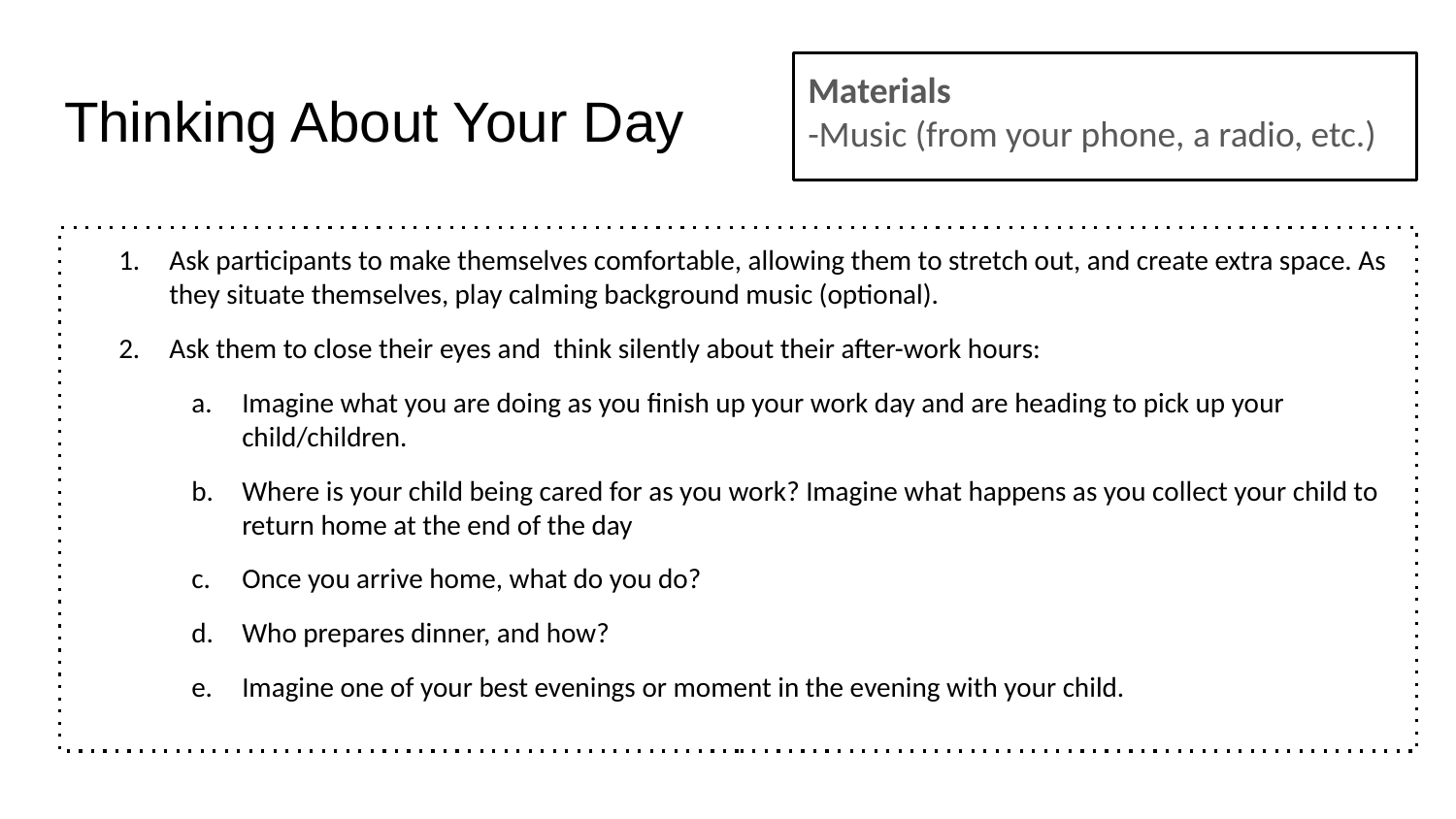

Materials
-Music (from your phone, a radio, etc.)
# Thinking About Your Day

Ask participants to make themselves comfortable, allowing them to stretch out, and create extra space. As they situate themselves, play calming background music (optional).
Ask them to close their eyes and  think silently about their after-work hours:
Imagine what you are doing as you finish up your work day and are heading to pick up your child/children.
Where is your child being cared for as you work? Imagine what happens as you collect your child to return home at the end of the day
Once you arrive home, what do you do?
Who prepares dinner, and how?
Imagine one of your best evenings or moment in the evening with your child.